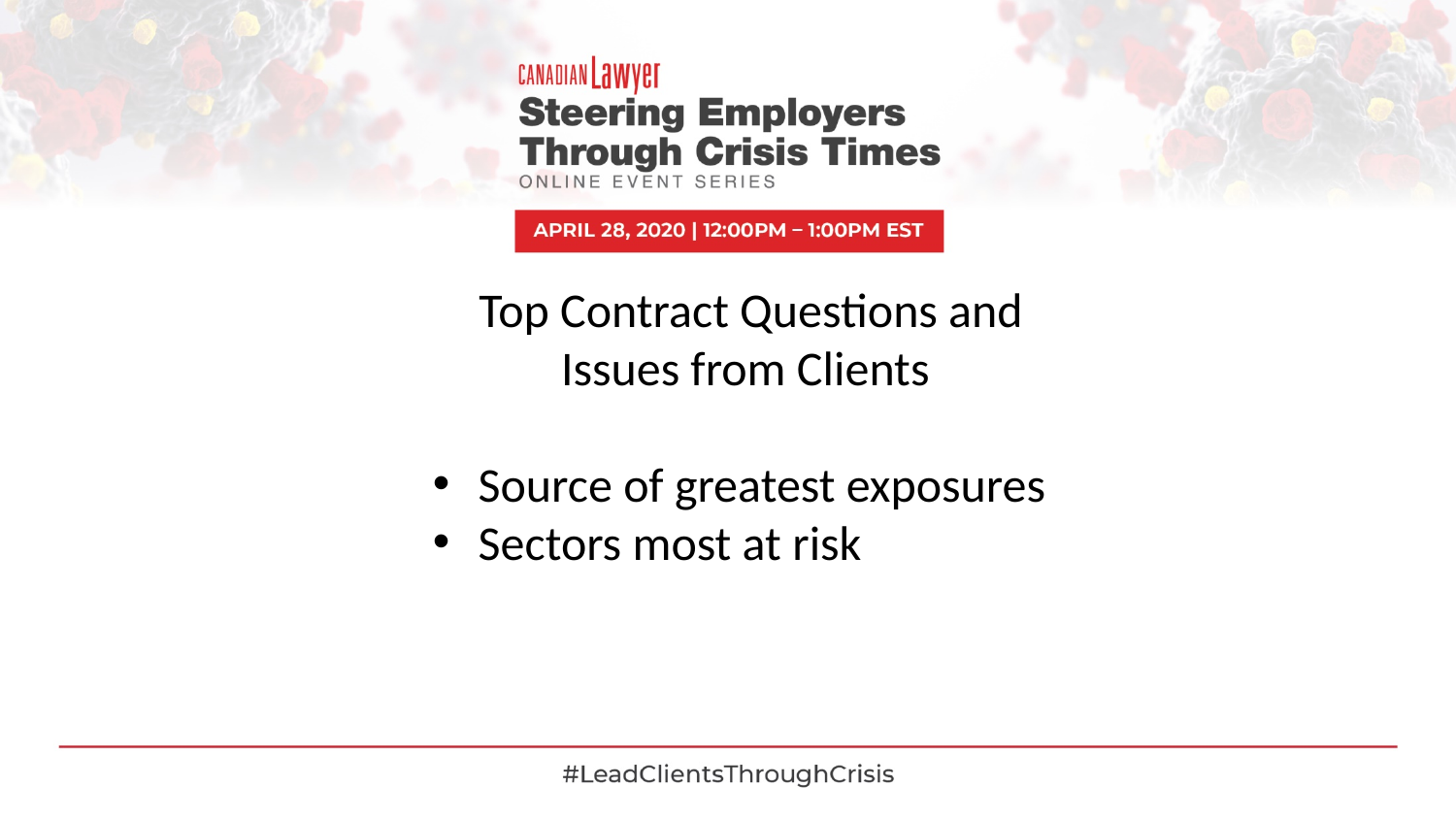

Top Contract Questions and Issues from Clients

Source of greatest exposures
Sectors most at risk